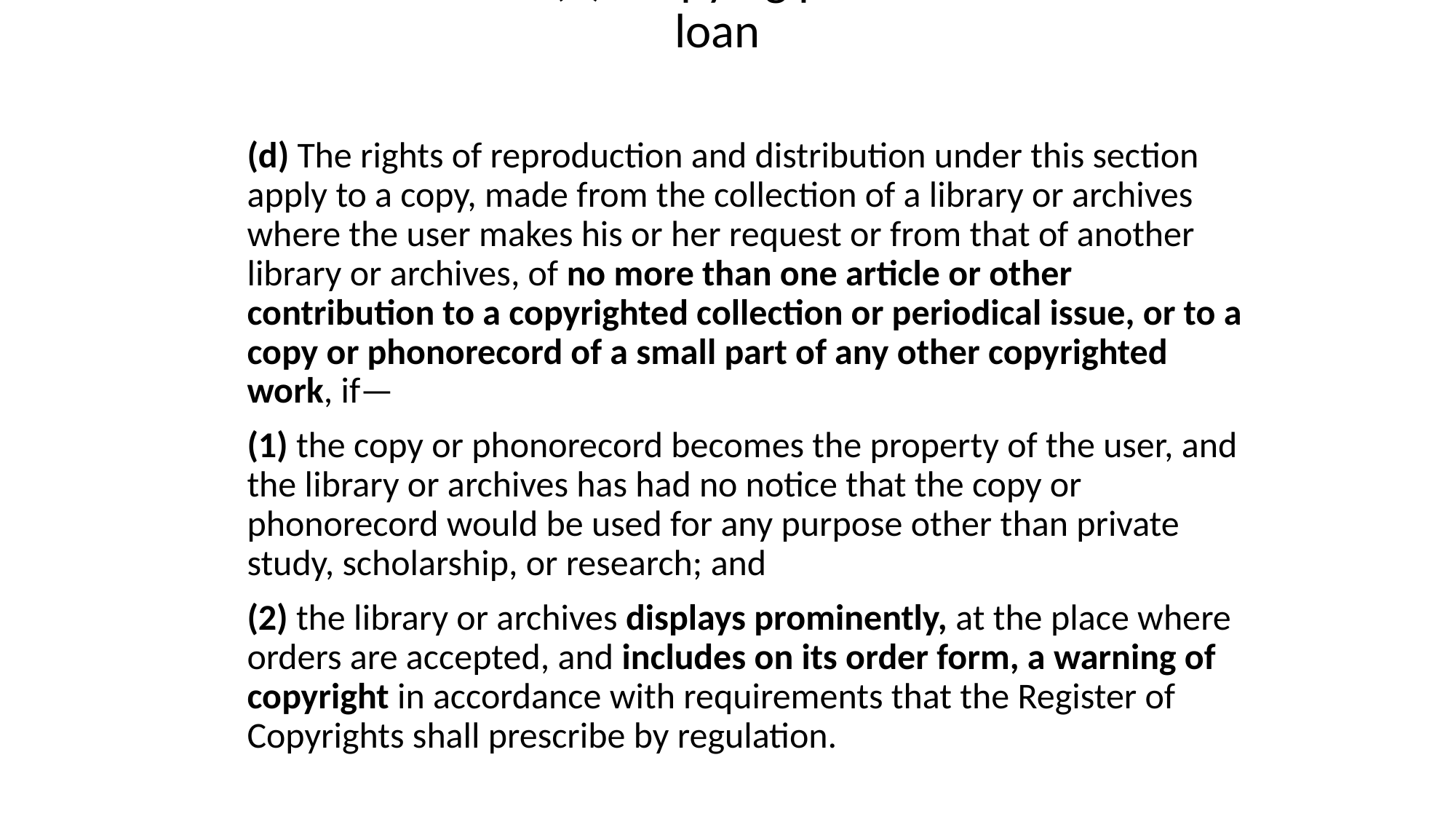

# 17 USC § 108(d): Copying part of a work for loan
(d) The rights of reproduction and distribution under this section apply to a copy, made from the collection of a library or archives where the user makes his or her request or from that of another library or archives, of no more than one article or other contribution to a copyrighted collection or periodical issue, or to a copy or phonorecord of a small part of any other copyrighted work, if—
(1) the copy or phonorecord becomes the property of the user, and the library or archives has had no notice that the copy or phonorecord would be used for any purpose other than private study, scholarship, or research; and
(2) the library or archives displays prominently, at the place where orders are accepted, and includes on its order form, a warning of copyright in accordance with requirements that the Register of Copyrights shall prescribe by regulation.